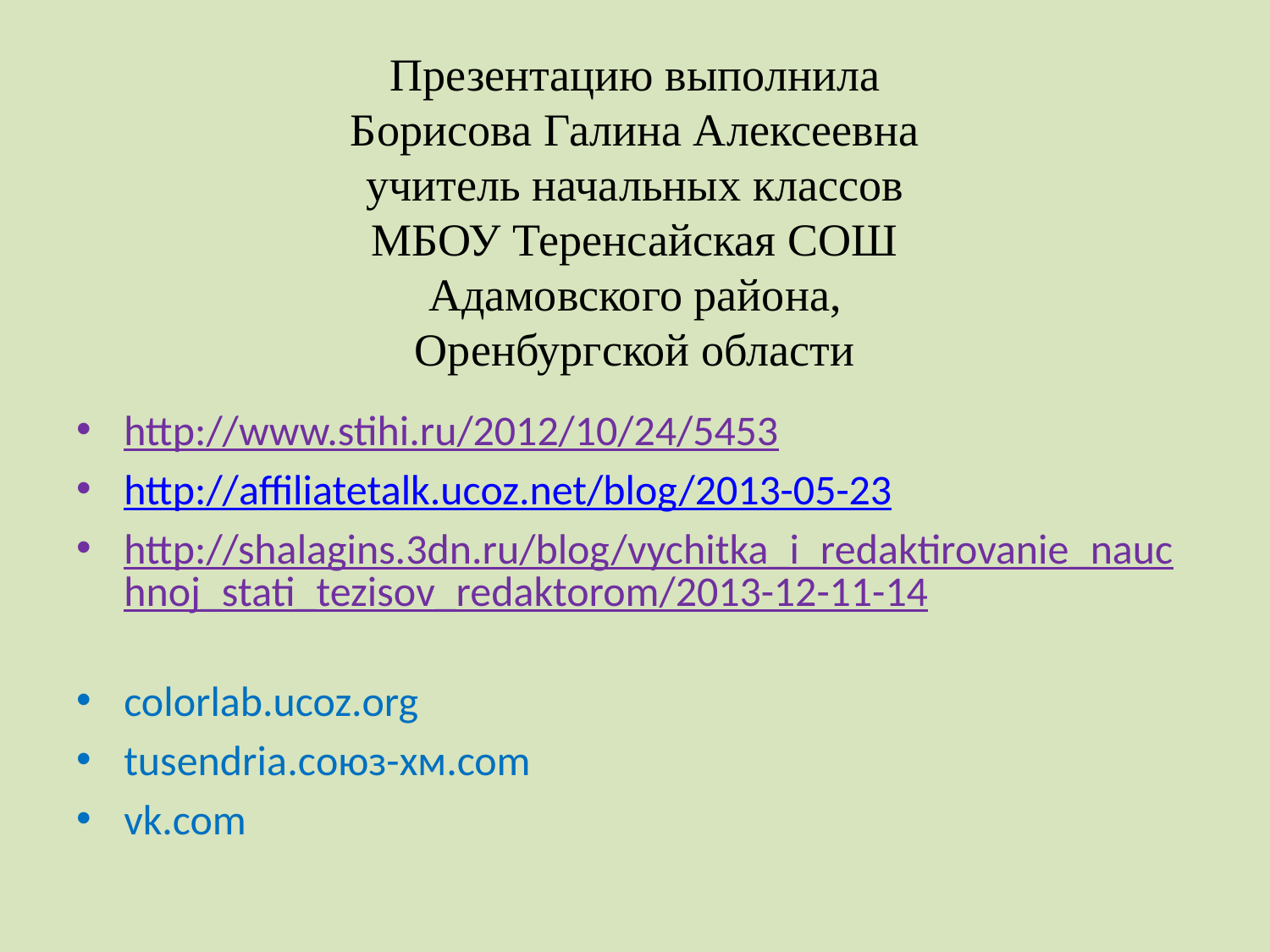

# Презентацию выполнила Борисова Галина Алексеевна учитель начальных классов МБОУ Теренсайская СОШ Адамовского района, Оренбургской области
http://www.stihi.ru/2012/10/24/5453
http://affiliatetalk.ucoz.net/blog/2013-05-23
http://shalagins.3dn.ru/blog/vychitka_i_redaktirovanie_nauchnoj_stati_tezisov_redaktorom/2013-12-11-14
colorlab.ucoz.org
tusendria.союз-хм.com
vk.com